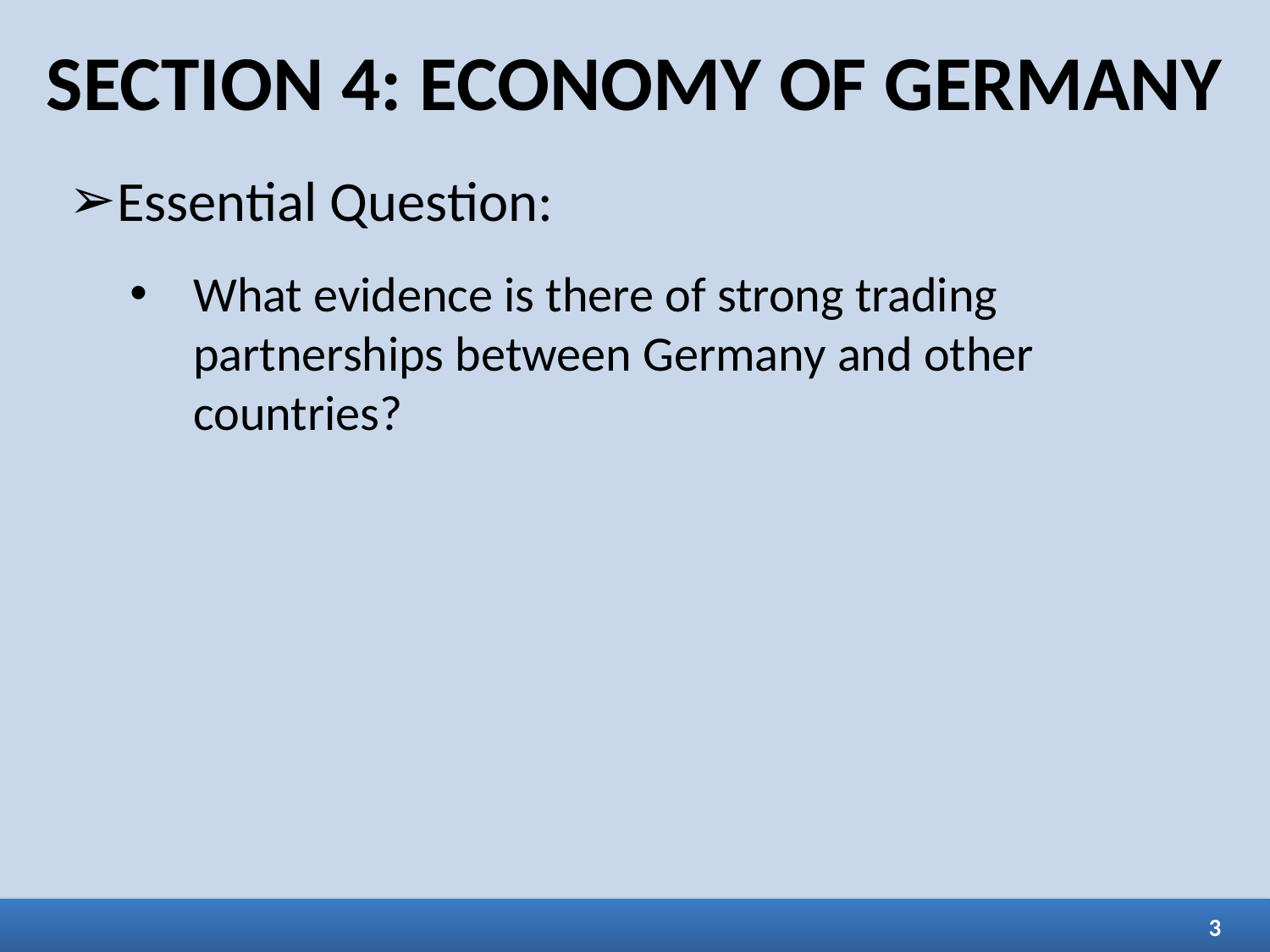

# SECTION 4: ECONOMY OF GERMANY
Essential Question:
What evidence is there of strong trading partnerships between Germany and other countries?
3